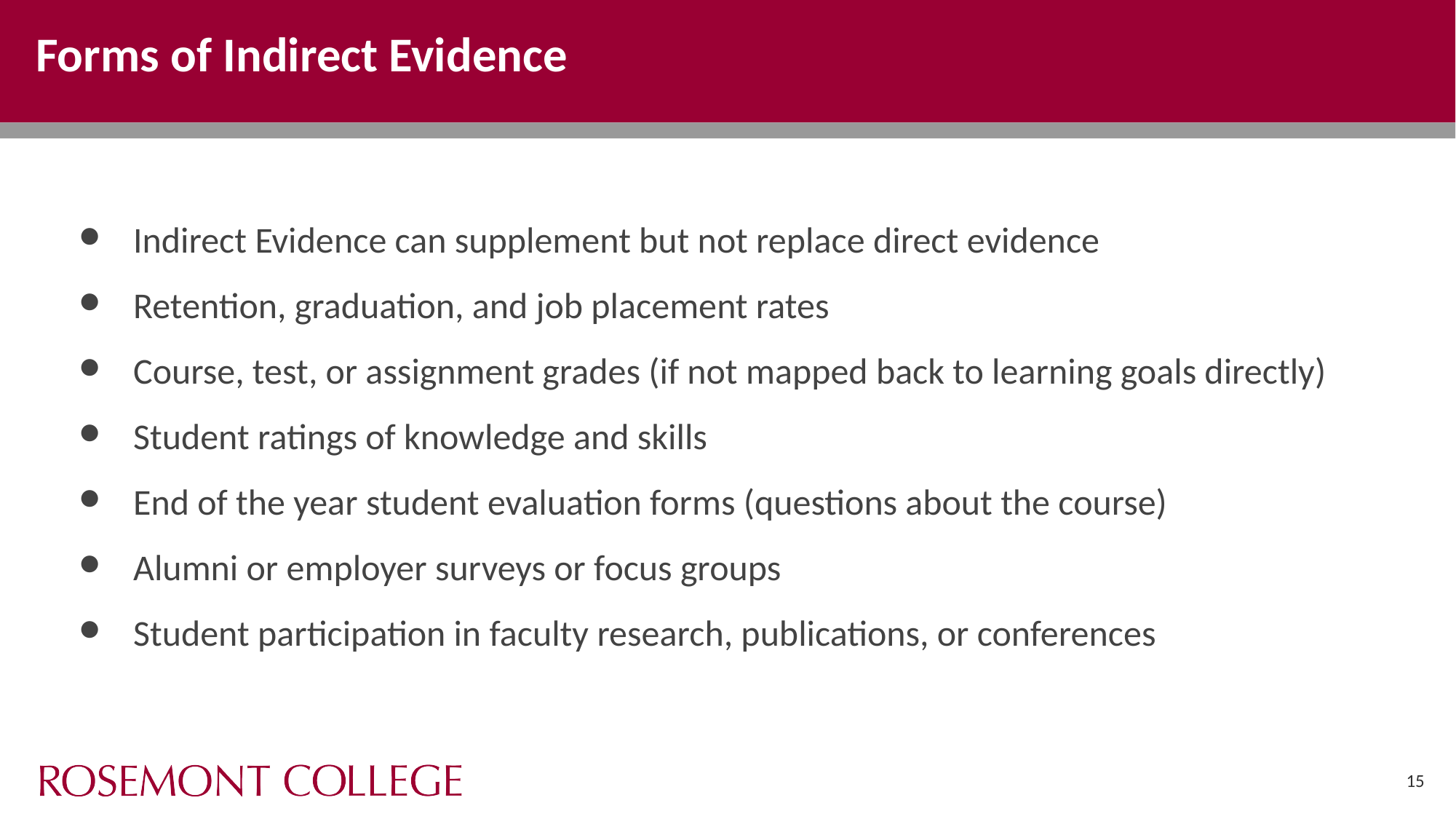

# Forms of Indirect Evidence
Indirect Evidence can supplement but not replace direct evidence
Retention, graduation, and job placement rates
Course, test, or assignment grades (if not mapped back to learning goals directly)
Student ratings of knowledge and skills
End of the year student evaluation forms (questions about the course)
Alumni or employer surveys or focus groups
Student participation in faculty research, publications, or conferences

15